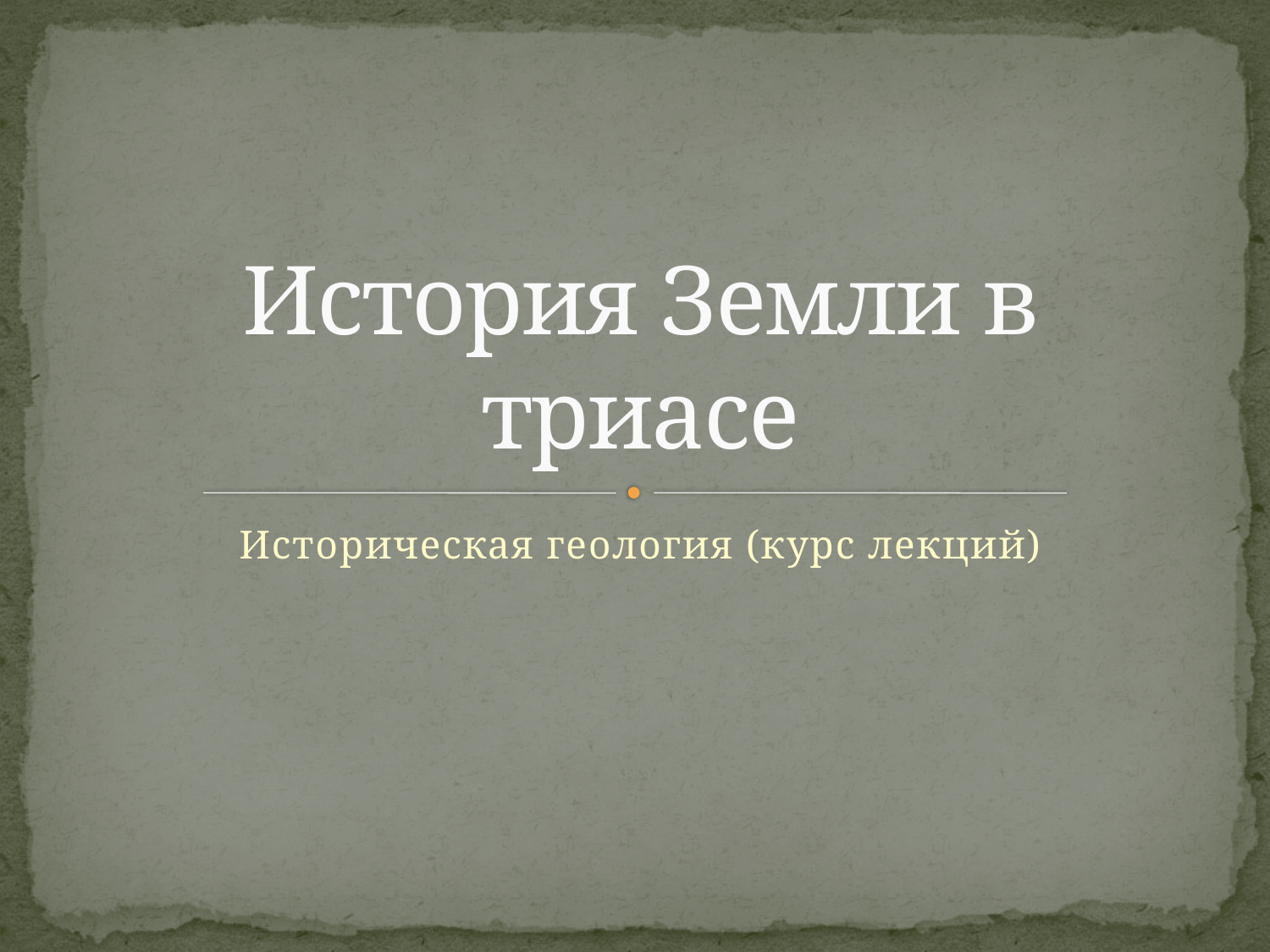

# История Земли в триасе
Историческая геология (курс лекций)